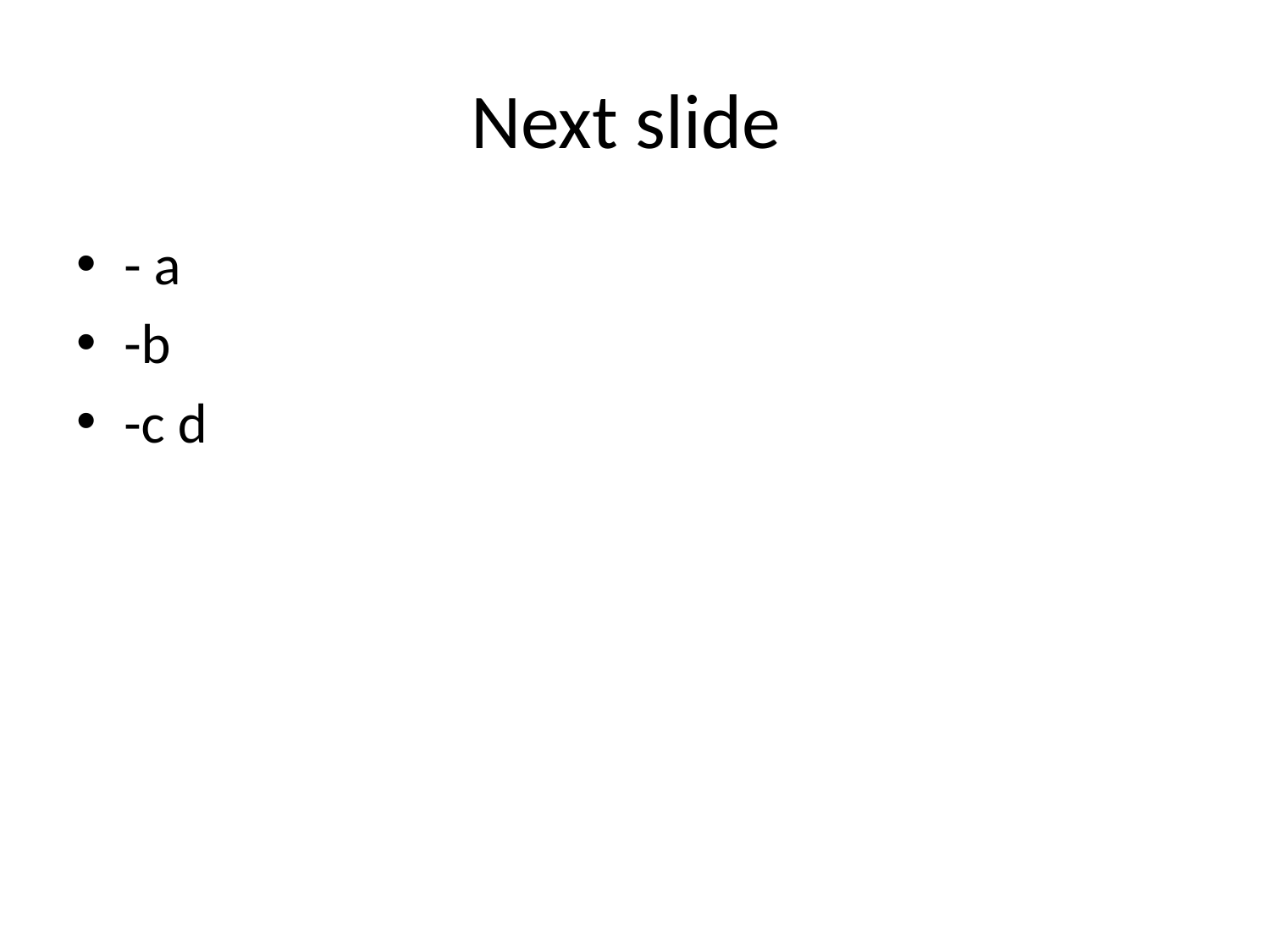

# Next slide
- a
-b
-c d